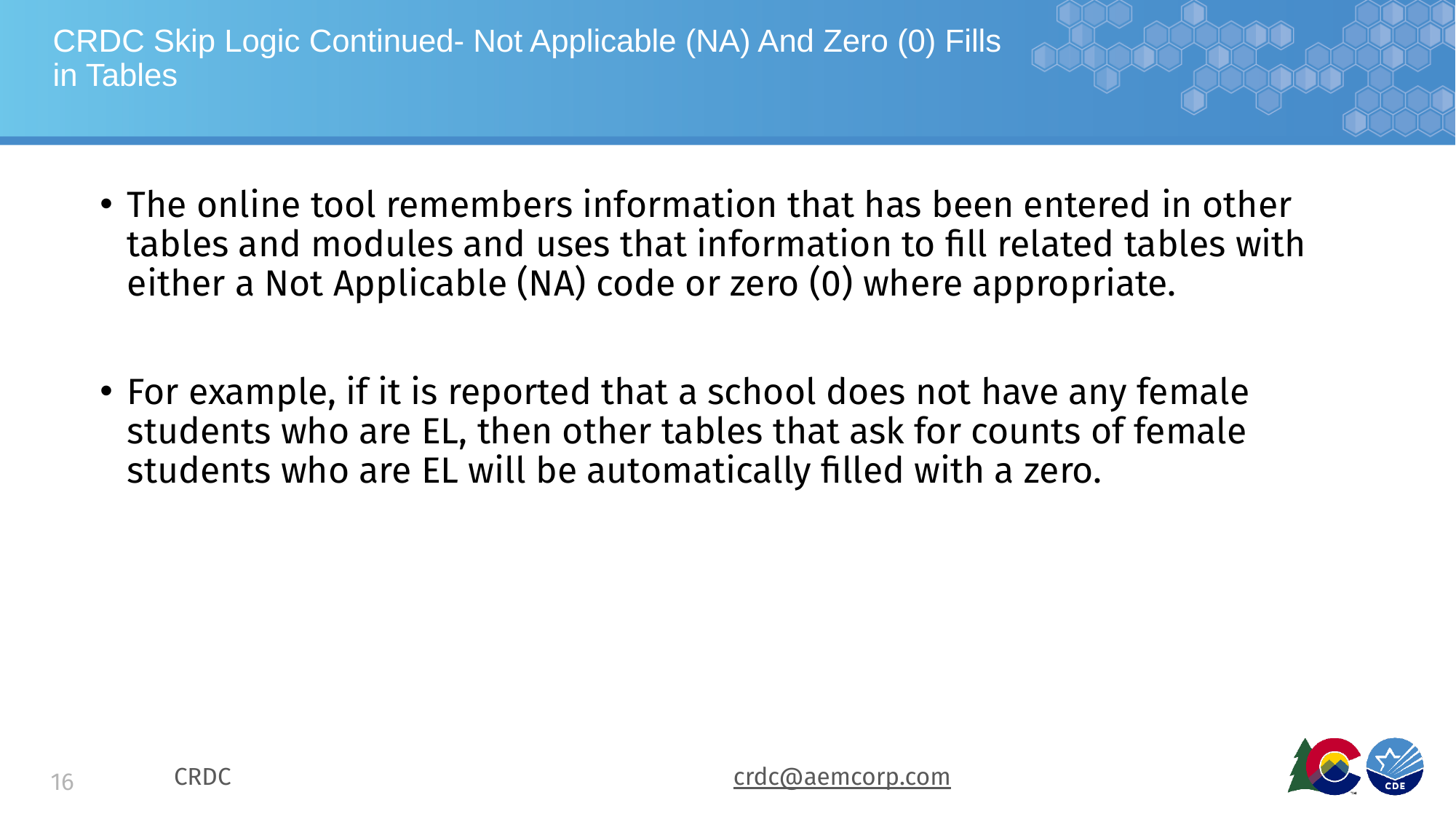

# CRDC Skip Logic Continued- Not Applicable (NA) And Zero (0) Fills in Tables
The online tool remembers information that has been entered in other tables and modules and uses that information to fill related tables with either a Not Applicable (NA) code or zero (0) where appropriate.

For example, if it is reported that a school does not have any female students who are EL, then other tables that ask for counts of female students who are EL will be automatically filled with a zero.

CRDC
crdc@aemcorp.com
16